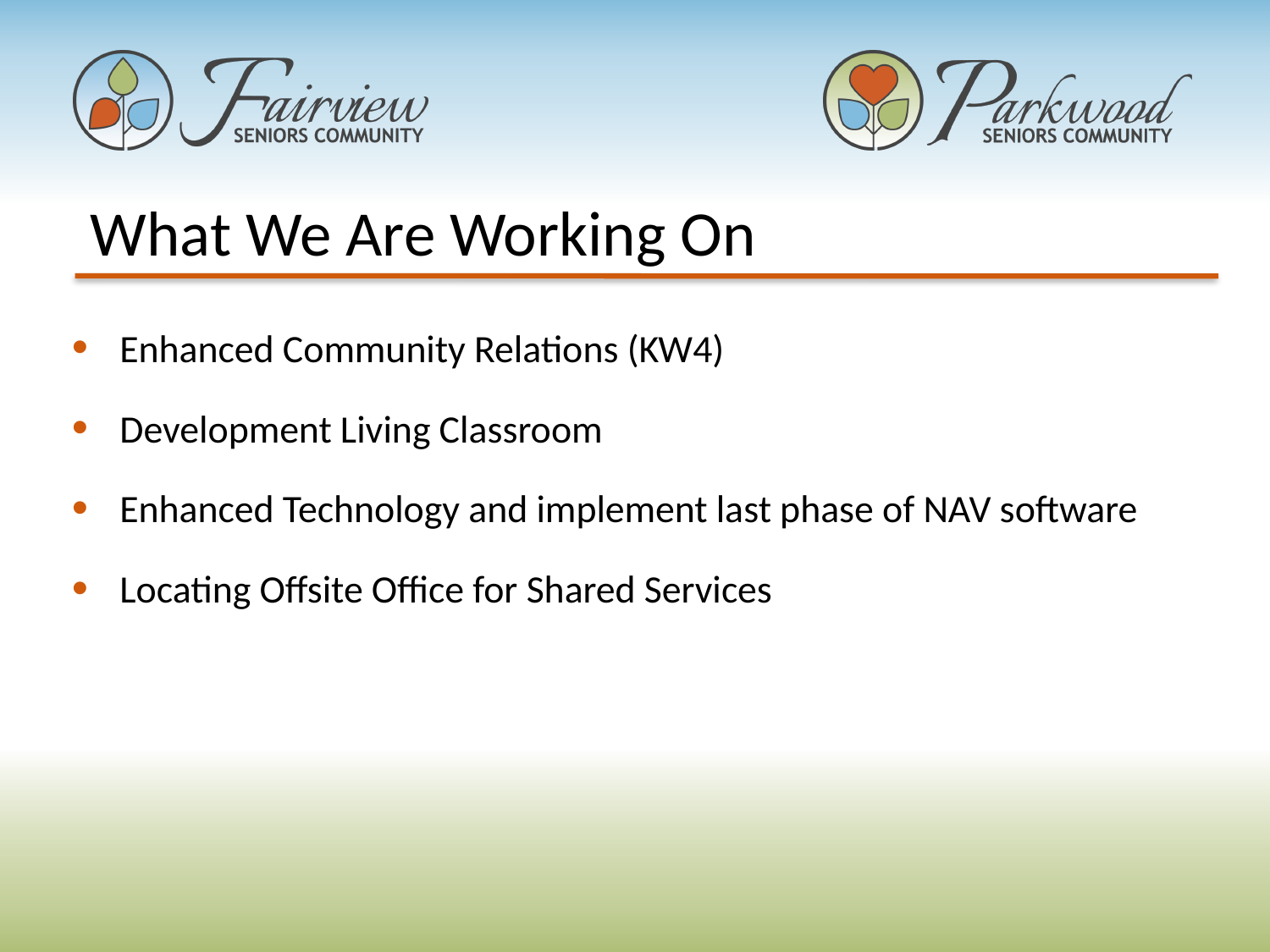

What We Are Working On
Enhanced Community Relations (KW4)
Development Living Classroom
Enhanced Technology and implement last phase of NAV software
Locating Offsite Office for Shared Services